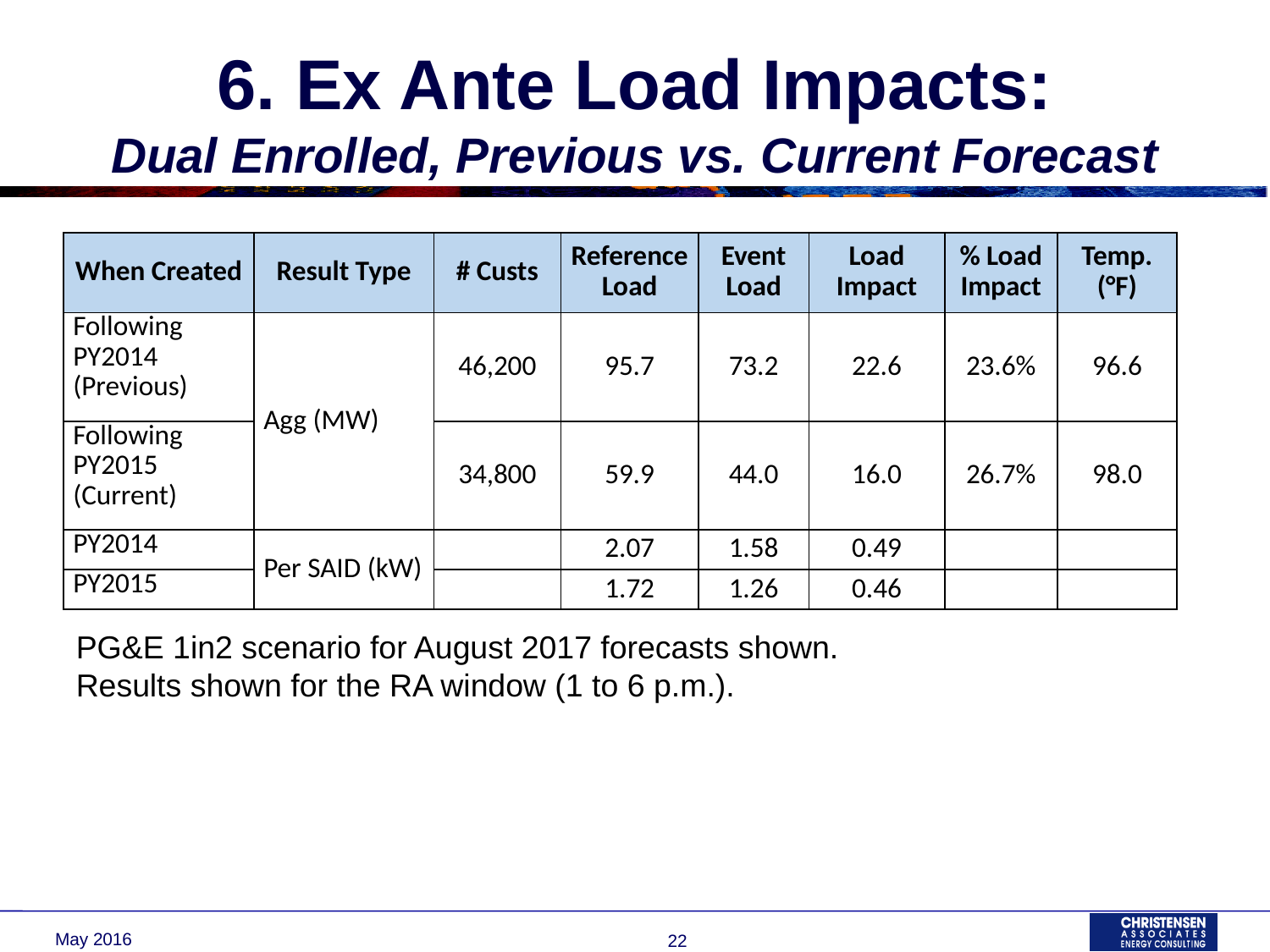

# 6. Ex Ante Load Impacts: Dual Enrolled, Previous vs. Current Forecast
| When Created | Result Type | # Custs | Reference Load | Event Load | Load Impact | % Load Impact | Temp. (°F) |
| --- | --- | --- | --- | --- | --- | --- | --- |
| Following PY2014 (Previous) | Agg (MW) | 46,200 | 95.7 | 73.2 | 22.6 | 23.6% | 96.6 |
| Following PY2015 (Current) |  | 34,800 | 59.9 | 44.0 | 16.0 | 26.7% | 98.0 |
| PY2014 | Per SAID (kW) |  | 2.07 | 1.58 | 0.49 |  |  |
| PY2015 |  |  | 1.72 | 1.26 | 0.46 |  |  |
PG&E 1in2 scenario for August 2017 forecasts shown.
Results shown for the RA window (1 to 6 p.m.).
May 2016
22